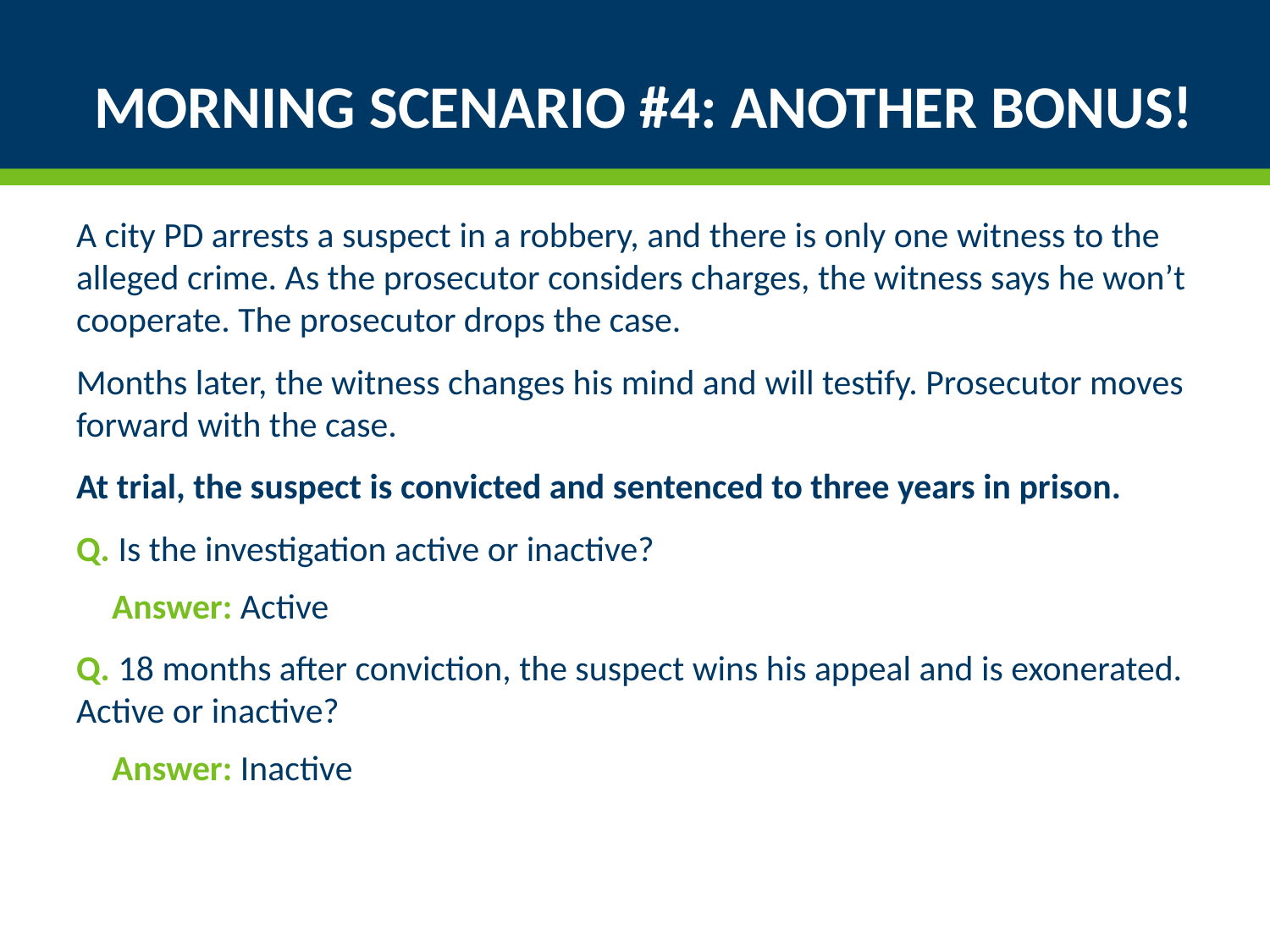

# Morning Scenario #4: ANOTHER BONUS!
A city PD arrests a suspect in a robbery, and there is only one witness to the alleged crime. As the prosecutor considers charges, the witness says he won’t cooperate. The prosecutor drops the case.
Months later, the witness changes his mind and will testify. Prosecutor moves forward with the case.
At trial, the suspect is convicted and sentenced to three years in prison.
Q. Is the investigation active or inactive?
Answer: Active
Q. 18 months after conviction, the suspect wins his appeal and is exonerated. Active or inactive?
Answer: Inactive